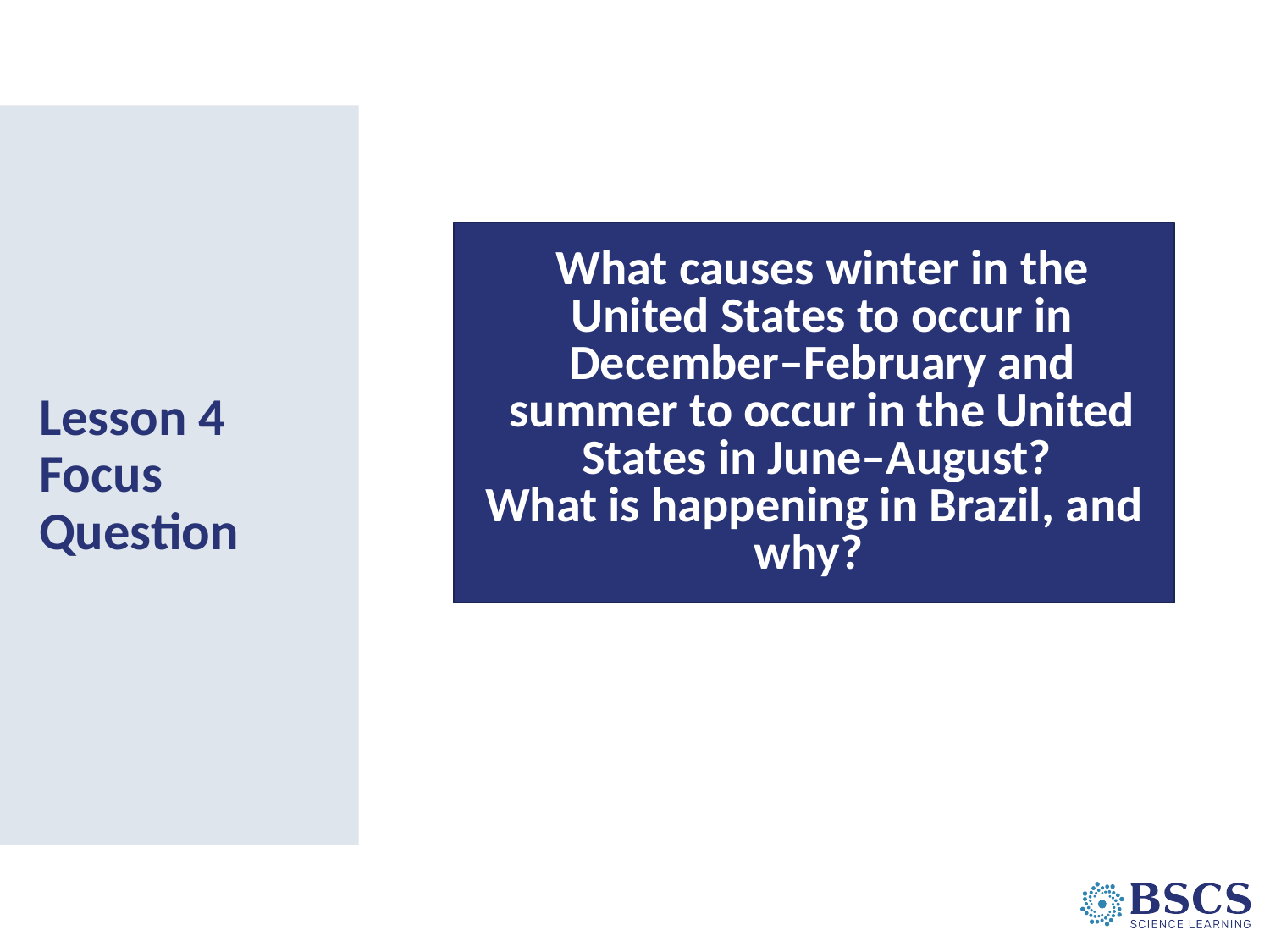

# Lesson 4 Focus Question
What causes winter in the United States to occur in December–February and summer to occur in the United States in June–August?
What is happening in Brazil, and why?